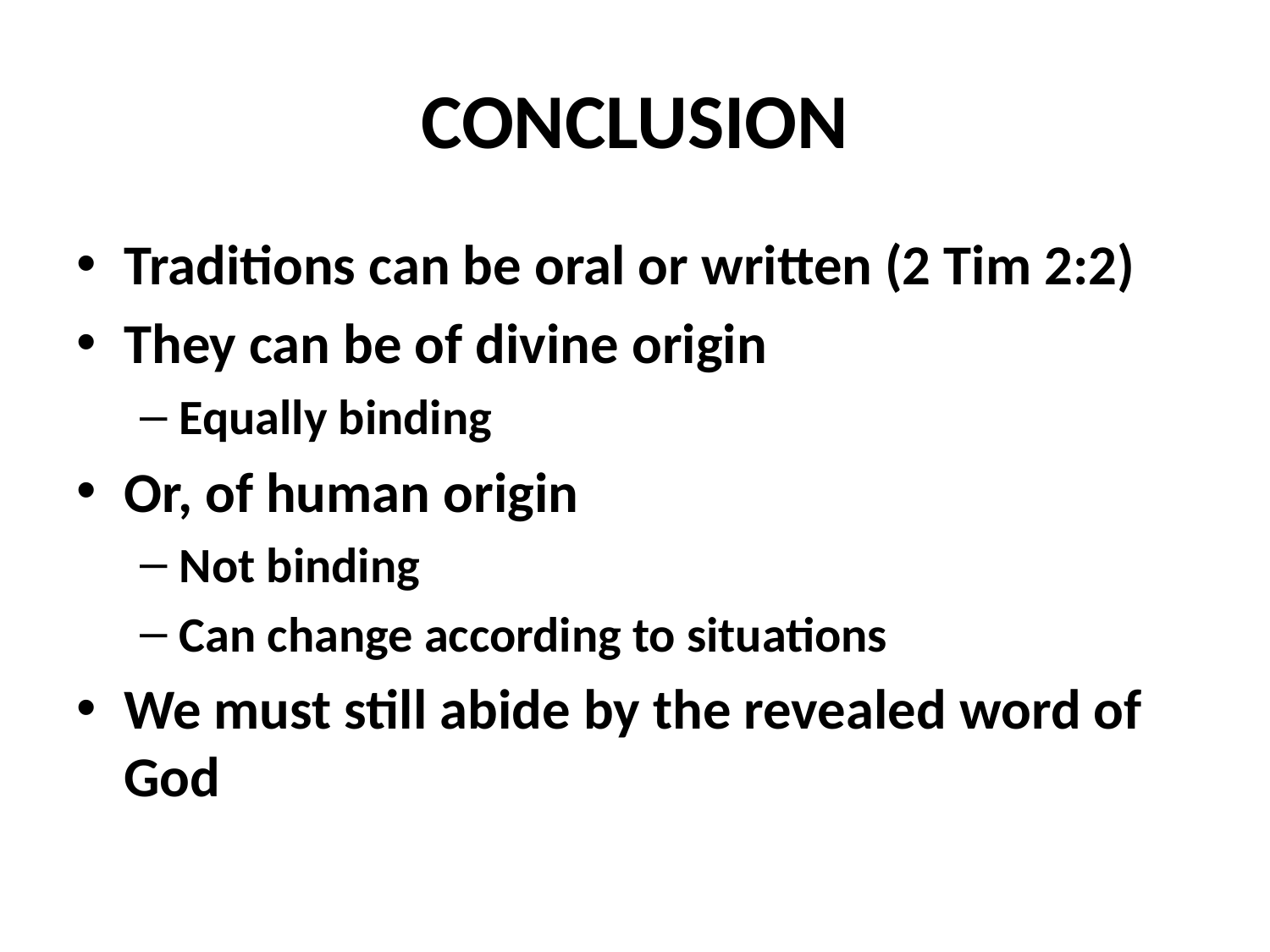

# CONCLUSION
Traditions can be oral or written (2 Tim 2:2)
They can be of divine origin
Equally binding
Or, of human origin
Not binding
Can change according to situations
We must still abide by the revealed word of God